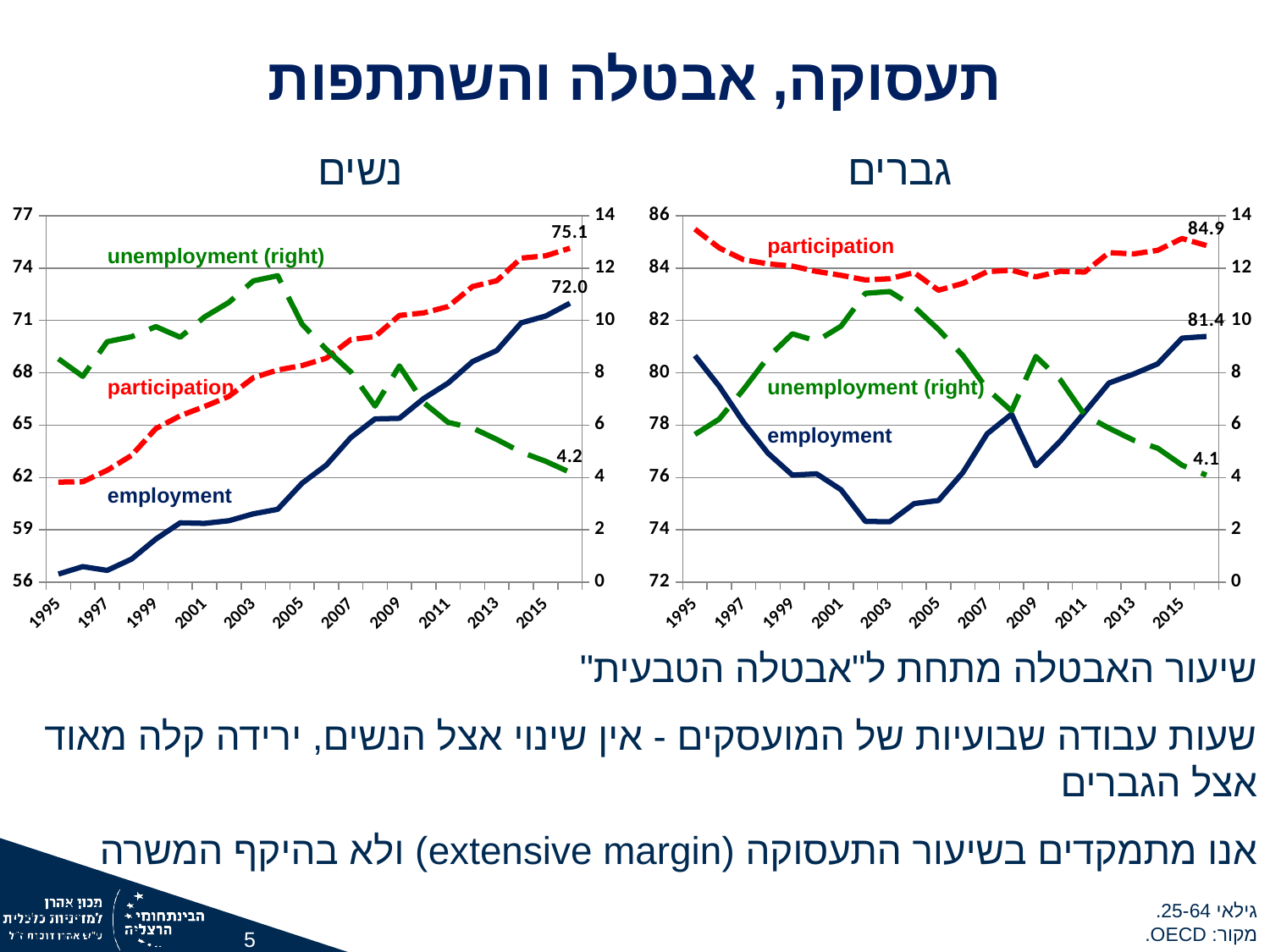

תעסוקה, אבטלה והשתתפות
גברים					נשים

### Chart

| Category | תעסוקה | השתתפות | אבטלה |
|---|---|---|---|
| 1995 | 56.47014521348316 | 61.73974963040105 | 8.535189158465752 |
| 1996 | 56.89990303613956 | 61.75748999945754 | 7.865583532233328 |
| 1997 | 56.68137045765533 | 62.41663608598176 | 9.18868107602889 |
| 1998 | 57.3308822573159 | 63.26542752421381 | 9.38039226025392 |
| 1999 | 58.4764350485984 | 64.80490321620393 | 9.765415660744548 |
| 2000 | 59.40730414714493 | 65.54170992966903 | 9.359544920489208 |
| 2001 | 59.37567924539076 | 66.0726084439379 | 10.13571184226733 |
| 2002 | 59.52834676942918 | 66.65510209482065 | 10.69198771198828 |
| 2003 | 59.92355089294919 | 67.7187951264399 | 11.51119747322139 |
| 2004 | 60.18031977139727 | 68.16226112796319 | 11.71020624093027 |
| 2005 | 61.67230931266341 | 68.41879410253699 | 9.86057249089023 |
| 2006 | 62.71647581931058 | 68.83905186352267 | 8.894044700601693 |
| 2007 | 64.28520443608745 | 69.90404914683222 | 8.037938830900186 |
| 2008 | 65.36408842225121 | 70.08185594798682 | 6.73179592908759 |
| 2009 | 65.39509245692255 | 71.28769423992026 | 8.265945260013623 |
| 2010 | 66.53571042625701 | 71.43535216934255 | 6.858847327399731 |
| 2011 | 67.41475663763802 | 71.79805587677473 | 6.105038897793622 |
| 2012 | 68.64474964885781 | 72.9434529147336 | 5.893199586946758 |
| 2013 | 69.28010919870157 | 73.27714054160822 | 5.454677015729155 |
| 2014 | 70.86564343349889 | 74.5715114133862 | 4.969549241591588 |
| 2015 | 71.25017710140192 | 74.70261327065641 | 4.621573487323545 |
| 2016 | 71.98632153948064 | 75.14219331601556 | 4.199866462857558 |

### Chart

| Category | תעסוקה | השתתפות | אבטלה |
|---|---|---|---|
| 1995 | 56.47014521348316 | 61.73974963040105 | 8.535189158465752 |
| 1996 | 56.89990303613956 | 61.75748999945754 | 7.865583532233328 |
| 1997 | 56.68137045765533 | 62.41663608598176 | 9.18868107602889 |
| 1998 | 57.3308822573159 | 63.26542752421381 | 9.38039226025392 |
| 1999 | 58.4764350485984 | 64.80490321620393 | 9.765415660744548 |
| 2000 | 59.40730414714493 | 65.54170992966903 | 9.359544920489208 |
| 2001 | 59.37567924539076 | 66.0726084439379 | 10.13571184226733 |
| 2002 | 59.52834676942918 | 66.65510209482065 | 10.69198771198828 |
| 2003 | 59.92355089294919 | 67.7187951264399 | 11.51119747322139 |
| 2004 | 60.18031977139727 | 68.16226112796319 | 11.71020624093027 |
| 2005 | 61.67230931266341 | 68.41879410253699 | 9.86057249089023 |
| 2006 | 62.71647581931058 | 68.83905186352267 | 8.894044700601693 |
| 2007 | 64.28520443608745 | 69.90404914683222 | 8.037938830900186 |
| 2008 | 65.36408842225121 | 70.08185594798682 | 6.73179592908759 |
| 2009 | 65.39509245692255 | 71.28769423992026 | 8.265945260013623 |
| 2010 | 66.53571042625701 | 71.43535216934255 | 6.858847327399731 |
| 2011 | 67.41475663763802 | 71.79805587677473 | 6.105038897793622 |
| 2012 | 68.64474964885781 | 72.9434529147336 | 5.893199586946758 |
| 2013 | 69.28010919870157 | 73.27714054160822 | 5.454677015729155 |
| 2014 | 70.86564343349889 | 74.5715114133862 | 4.969549241591588 |
| 2015 | 71.25017710140192 | 74.70261327065641 | 4.621573487323545 |
| 2016 | 71.98632153948064 | 75.14219331601556 | 4.199866462857558 |

### Chart

| Category | תעסוקה | השתתפות | אבטלה |
|---|---|---|---|
| 1995 | 80.65903534779079 | 85.48689217466027 | 5.647481975371801 |
| 1996 | 79.4860978750618 | 84.77109007090358 | 6.234427552390001 |
| 1997 | 78.10109192854058 | 84.31813469679834 | 7.373316298580088 |
| 1998 | 76.92873078558137 | 84.16071672880871 | 8.593066010275297 |
| 1999 | 76.09663897943568 | 84.0752454267213 | 9.489840210148001 |
| 2000 | 76.14244512247097 | 83.8715834242531 | 9.215443403143263 |
| 2001 | 75.53448522786452 | 83.72520974960041 | 9.78286533558068 |
| 2002 | 74.32540280871551 | 83.54649383359109 | 11.03707720307479 |
| 2003 | 74.31125578231341 | 83.59451091318977 | 11.10510131522478 |
| 2004 | 75.00720705161541 | 83.82819229729495 | 10.52269529372182 |
| 2005 | 75.1253846272403 | 83.15350333118413 | 9.65457663517723 |
| 2006 | 76.1912271550728 | 83.41484005041725 | 8.659865427996266 |
| 2007 | 77.67318227674468 | 83.86299610659917 | 7.380864168013438 |
| 2008 | 78.42326125991777 | 83.92044307691573 | 6.550468056942488 |
| 2009 | 76.44856537794271 | 83.66551912553 | 8.625959443052178 |
| 2010 | 77.39264893390028 | 83.87951871458755 | 7.733556272252591 |
| 2011 | 78.49214826361674 | 83.84924893951204 | 6.388966798927276 |
| 2012 | 79.61170303948776 | 84.59056365695346 | 5.885834544922592 |
| 2013 | 79.94943339312586 | 84.53885842901617 | 5.428775738371094 |
| 2014 | 80.3431143174607 | 84.67828401783706 | 5.119576702172149 |
| 2015 | 81.3268488604511 | 85.131554932632 | 4.469207775180103 |
| 2016 | 81.39039688325597 | 84.861522036074 | 4.090340438794481 |

### Chart

| Category | תעסוקה | השתתפות | אבטלה |
|---|---|---|---|
| 1995 | 80.65903534779079 | 85.48689217466027 | 5.647481975371801 |
| 1996 | 79.4860978750618 | 84.77109007090358 | 6.234427552390001 |
| 1997 | 78.10109192854058 | 84.31813469679834 | 7.373316298580088 |
| 1998 | 76.92873078558137 | 84.16071672880871 | 8.593066010275297 |
| 1999 | 76.09663897943568 | 84.0752454267213 | 9.489840210148001 |
| 2000 | 76.14244512247097 | 83.8715834242531 | 9.215443403143263 |
| 2001 | 75.53448522786452 | 83.72520974960041 | 9.78286533558068 |
| 2002 | 74.32540280871551 | 83.54649383359109 | 11.03707720307479 |
| 2003 | 74.31125578231341 | 83.59451091318977 | 11.10510131522478 |
| 2004 | 75.00720705161541 | 83.82819229729495 | 10.52269529372182 |
| 2005 | 75.1253846272403 | 83.15350333118413 | 9.65457663517723 |
| 2006 | 76.1912271550728 | 83.41484005041725 | 8.659865427996266 |
| 2007 | 77.67318227674468 | 83.86299610659917 | 7.380864168013438 |
| 2008 | 78.42326125991777 | 83.92044307691573 | 6.550468056942488 |
| 2009 | 76.44856537794271 | 83.66551912553 | 8.625959443052178 |
| 2010 | 77.39264893390028 | 83.87951871458755 | 7.733556272252591 |
| 2011 | 78.49214826361674 | 83.84924893951204 | 6.388966798927276 |
| 2012 | 79.61170303948776 | 84.59056365695346 | 5.885834544922592 |
| 2013 | 79.94943339312586 | 84.53885842901617 | 5.428775738371094 |
| 2014 | 80.3431143174607 | 84.67828401783706 | 5.119576702172149 |
| 2015 | 81.3268488604511 | 85.131554932632 | 4.469207775180103 |
| 2016 | 81.39039688325597 | 84.861522036074 | 4.090340438794481 |
participation
unemployment (right)
unemployment (right)
participation
unemployment (right)
unemployment (right)
employment
employment
שיעור האבטלה מתחת ל"אבטלה הטבעית"
שעות עבודה שבועיות של המועסקים - אין שינוי אצל הנשים, ירידה קלה מאוד אצל הגברים
אנו מתמקדים בשיעור התעסוקה (extensive margin) ולא בהיקף המשרה
Ages 25-64.
Source: OECD.
גילאי 25-64.
מקור: OECD.